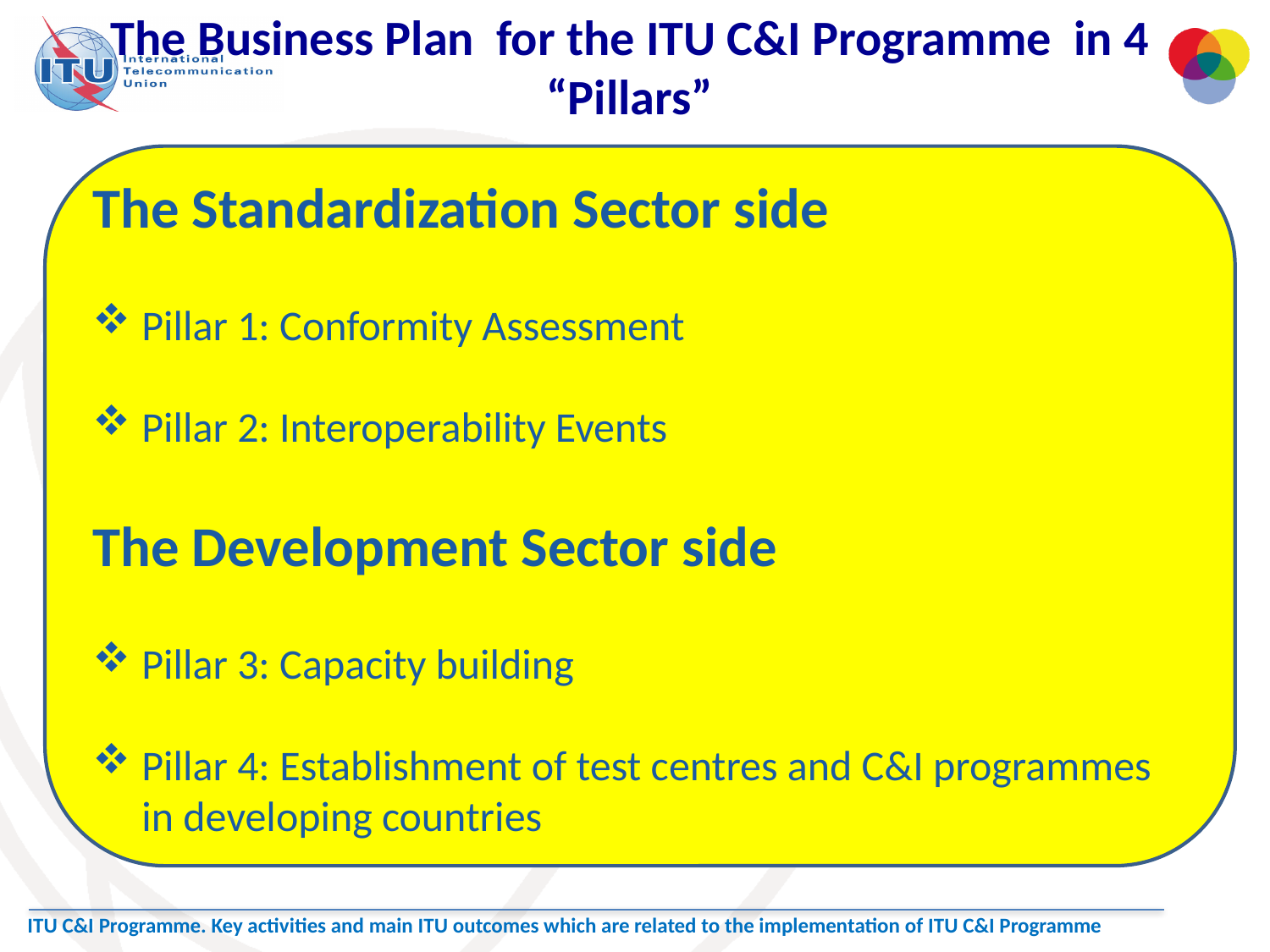

The Business Plan  for the ITU C&I Programme  in 4 “Pillars”
The Standardization Sector side

Pillar 1: Conformity Assessment

Pillar 2: Interoperability Events

The Development Sector side

Pillar 3: Capacity building

Pillar 4: Establishment of test centres and C&I programmes in developing countries